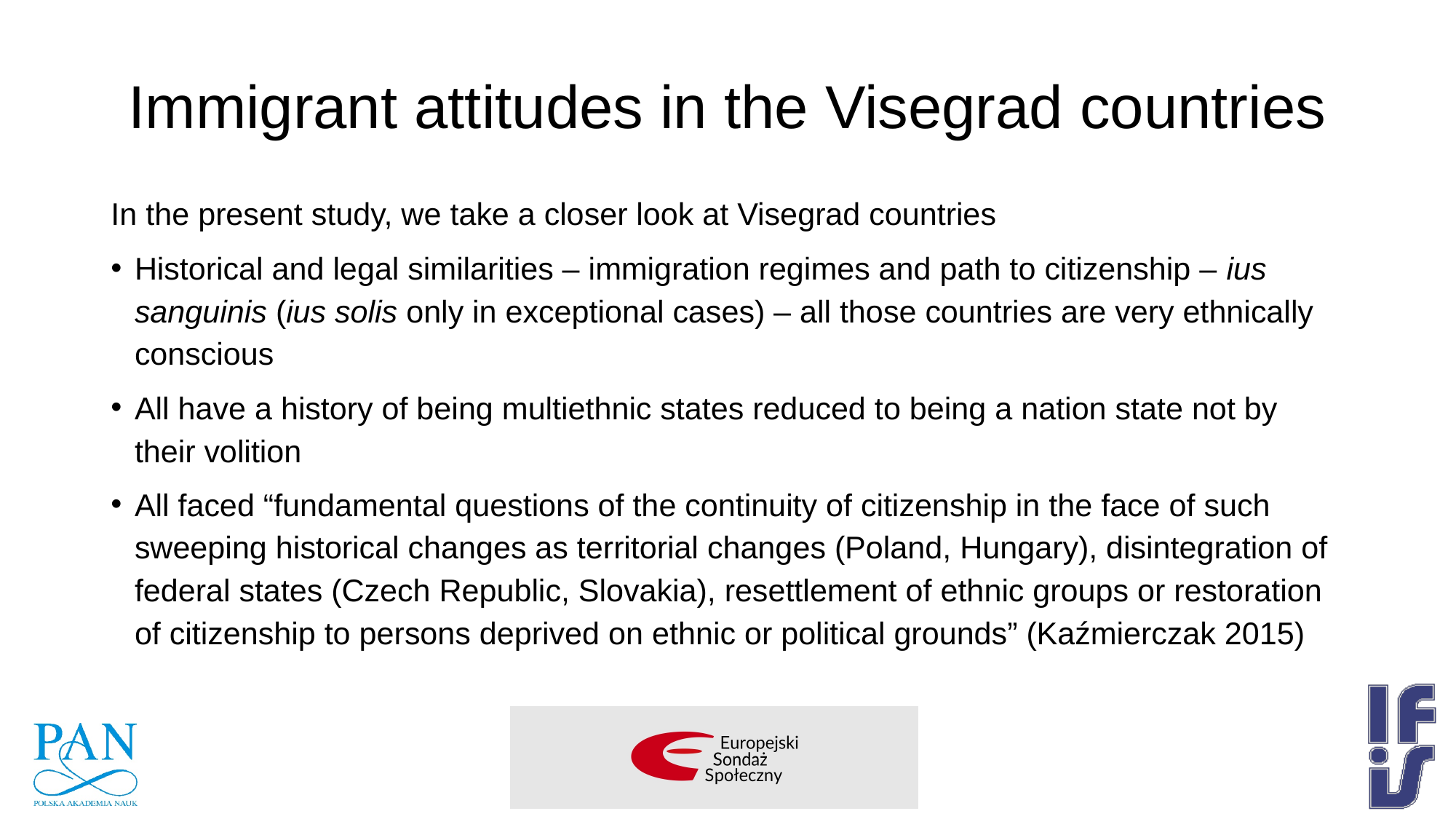

# Immigrant attitudes in the Visegrad countries
In the present study, we take a closer look at Visegrad countries
Historical and legal similarities – immigration regimes and path to citizenship – ius sanguinis (ius solis only in exceptional cases) – all those countries are very ethnically conscious
All have a history of being multiethnic states reduced to being a nation state not by their volition
All faced “fundamental questions of the continuity of citizenship in the face of such sweeping historical changes as territorial changes (Poland, Hungary), disintegration of federal states (Czech Republic, Slovakia), resettlement of ethnic groups or restoration of citizenship to persons deprived on ethnic or political grounds” (Kaźmierczak 2015)